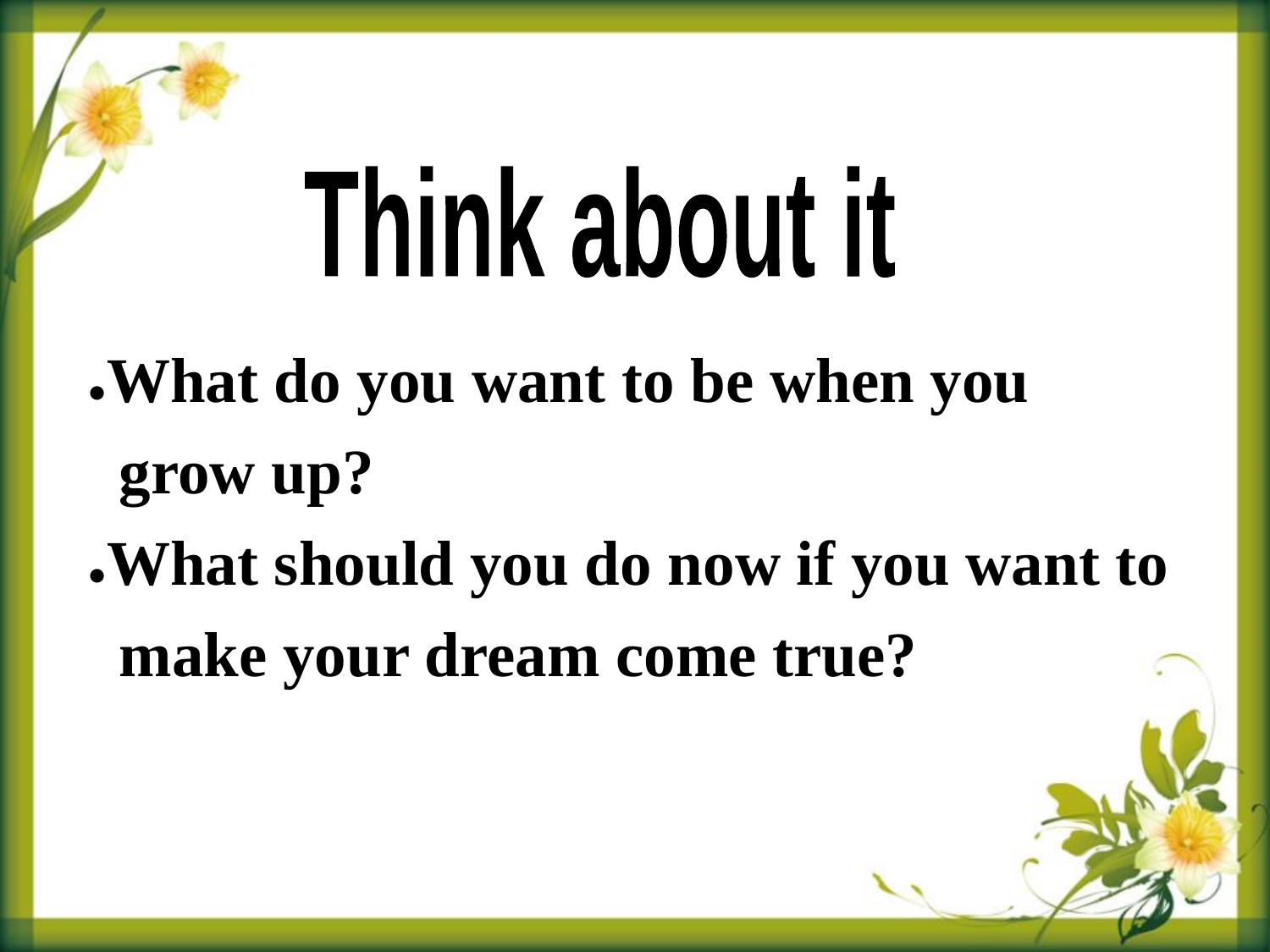

Think about it
●What do you want to be when you
  grow up?
●What should you do now if you want to
  make your dream come true?